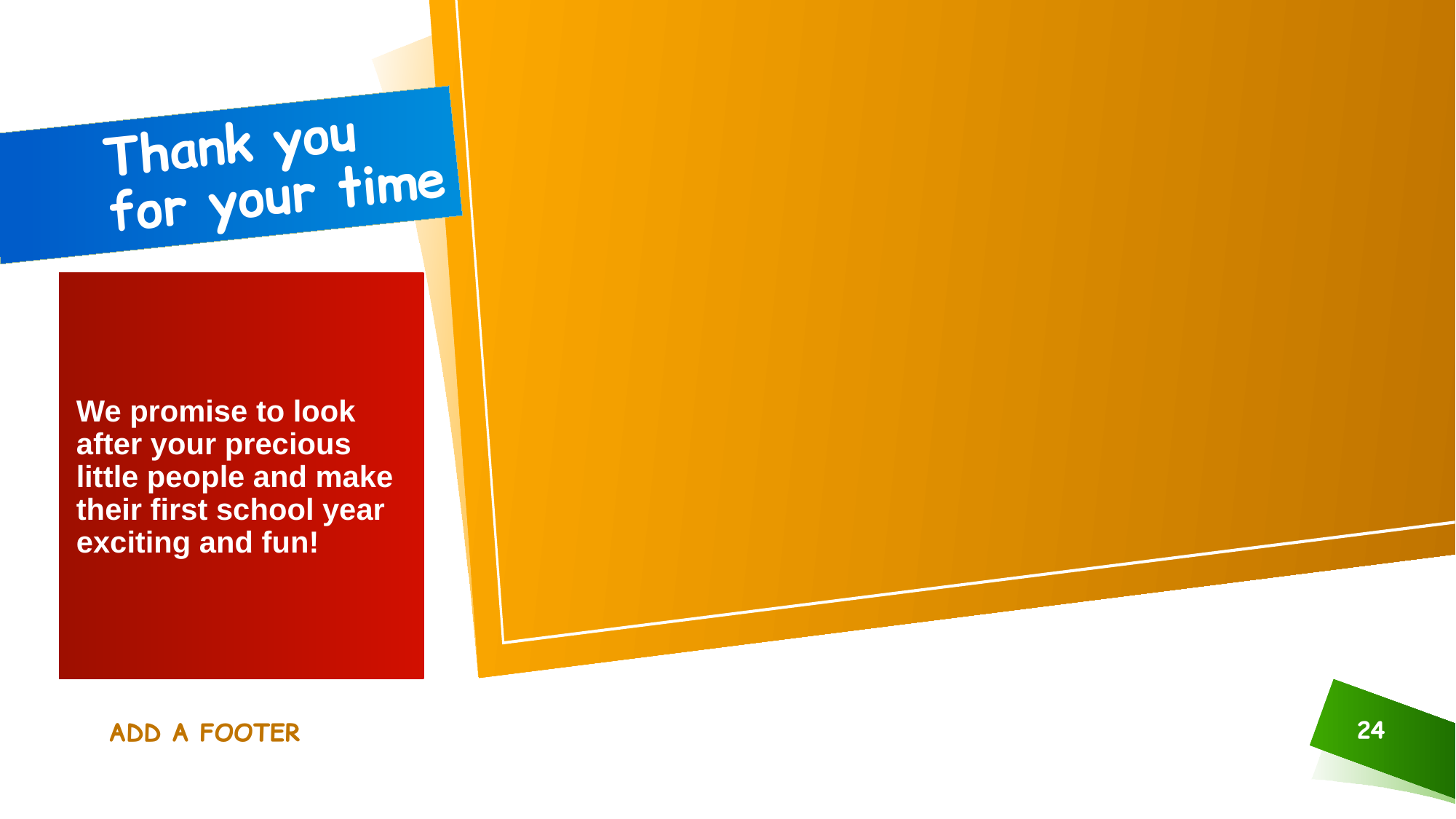

# Thank you for your time

We promise to look after your precious little people and make their first school year exciting and fun!

ADD A FOOTER
24